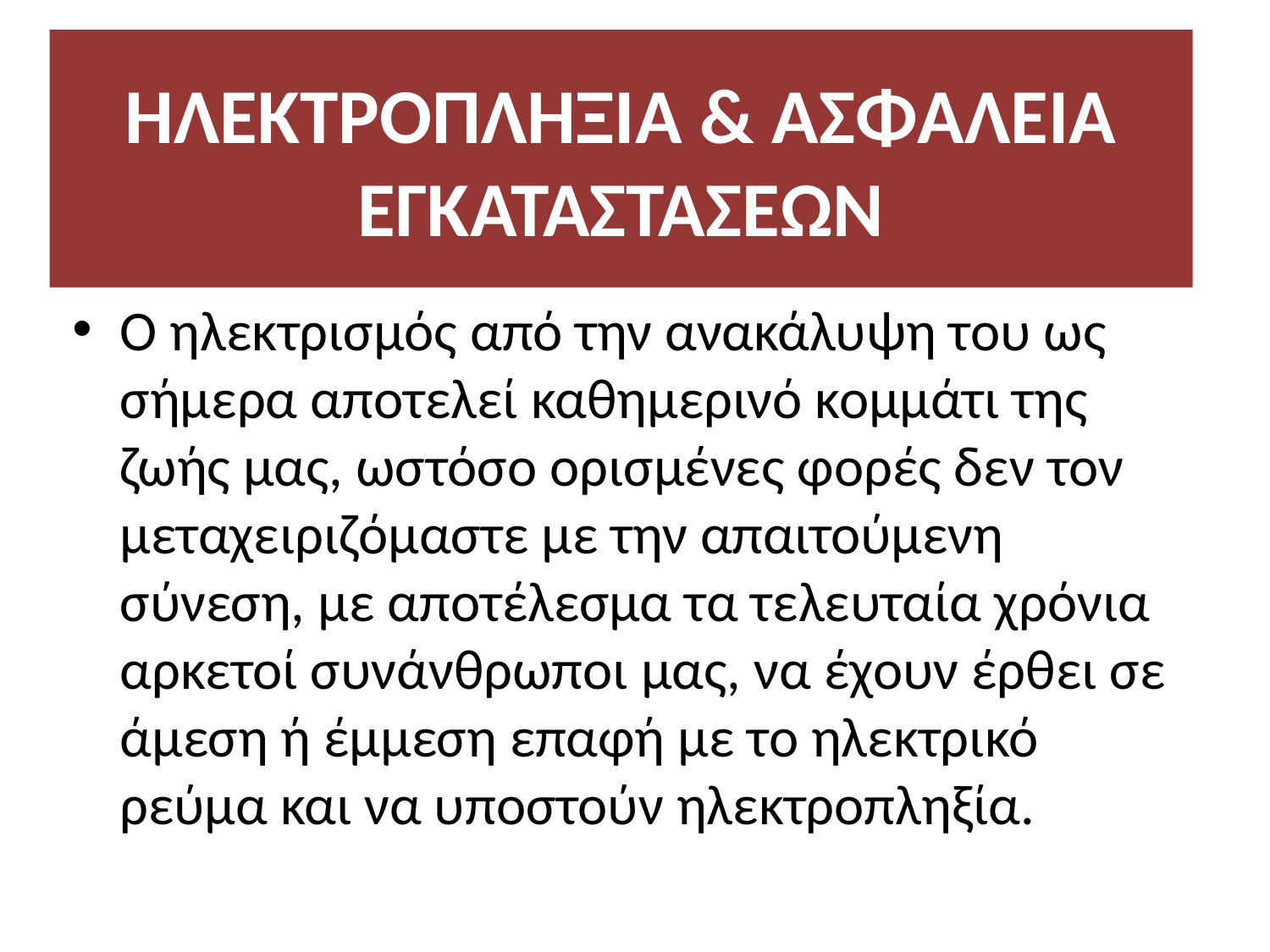

# ΗΛΕΚΤΡΟΠΛΗΞΙΑ & ΑΣΦΑΛΕΙΑ ΕΓΚΑΤΑΣΤΑΣΕΩΝ
Ο ηλεκτρισμός από την ανακάλυψη του ως σήμερα αποτελεί καθημερινό κομμάτι της ζωής μας, ωστόσο ορισμένες φορές δεν τον μεταχειριζόμαστε με την απαιτούμενη σύνεση, με αποτέλεσμα τα τελευταία χρόνια αρκετοί συνάνθρωποι μας, να έχουν έρθει σε άμεση ή έμμεση επαφή με το ηλεκτρικό ρεύμα και να υποστούν ηλεκτροπληξία.